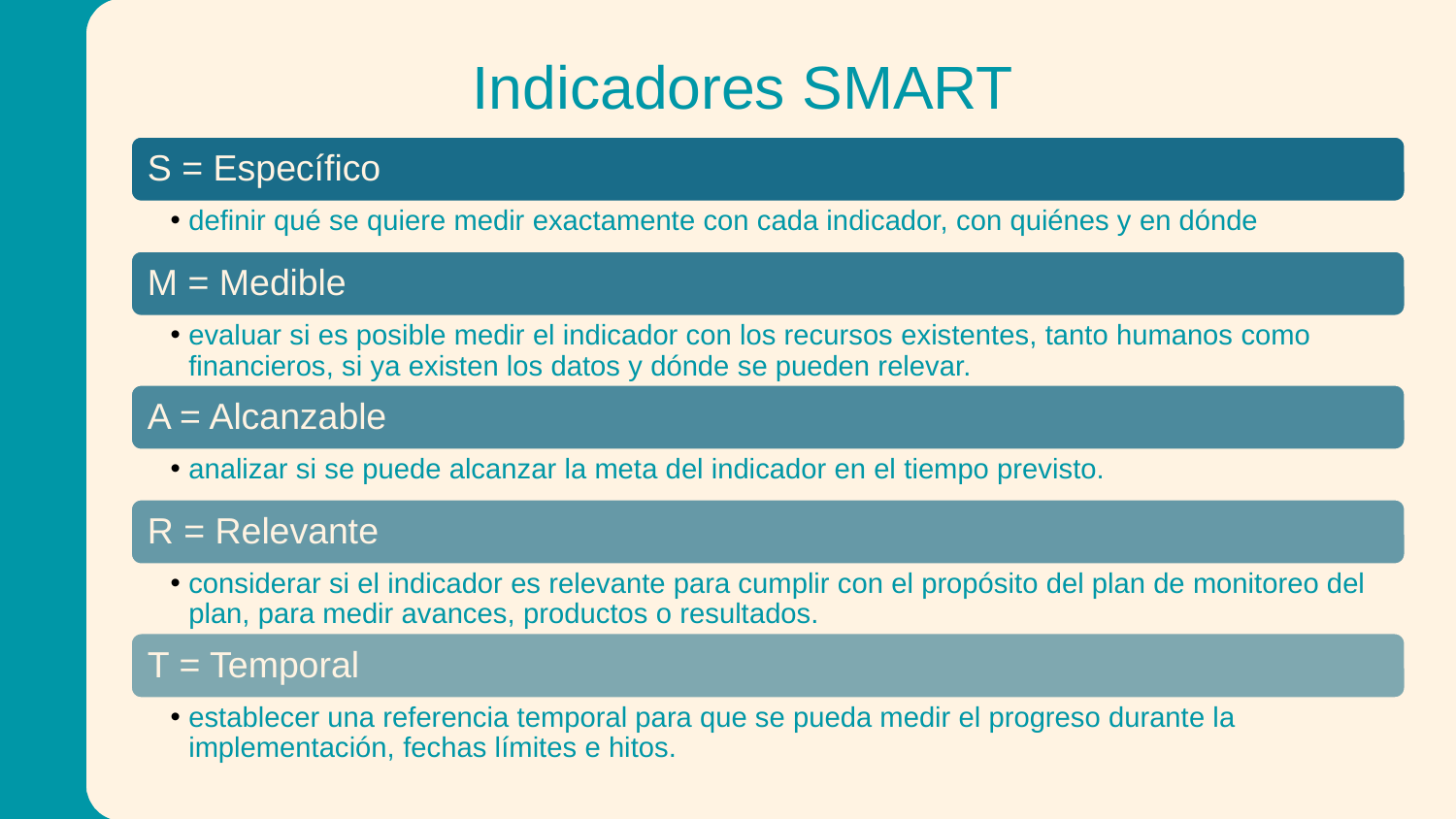

# Indicadores SMART
S = Específico
definir qué se quiere medir exactamente con cada indicador, con quiénes y en dónde
M = Medible
evaluar si es posible medir el indicador con los recursos existentes, tanto humanos como financieros, si ya existen los datos y dónde se pueden relevar.
A = Alcanzable
analizar si se puede alcanzar la meta del indicador en el tiempo previsto.
R = Relevante
considerar si el indicador es relevante para cumplir con el propósito del plan de monitoreo del plan, para medir avances, productos o resultados.
T = Temporal
establecer una referencia temporal para que se pueda medir el progreso durante la implementación, fechas límites e hitos.